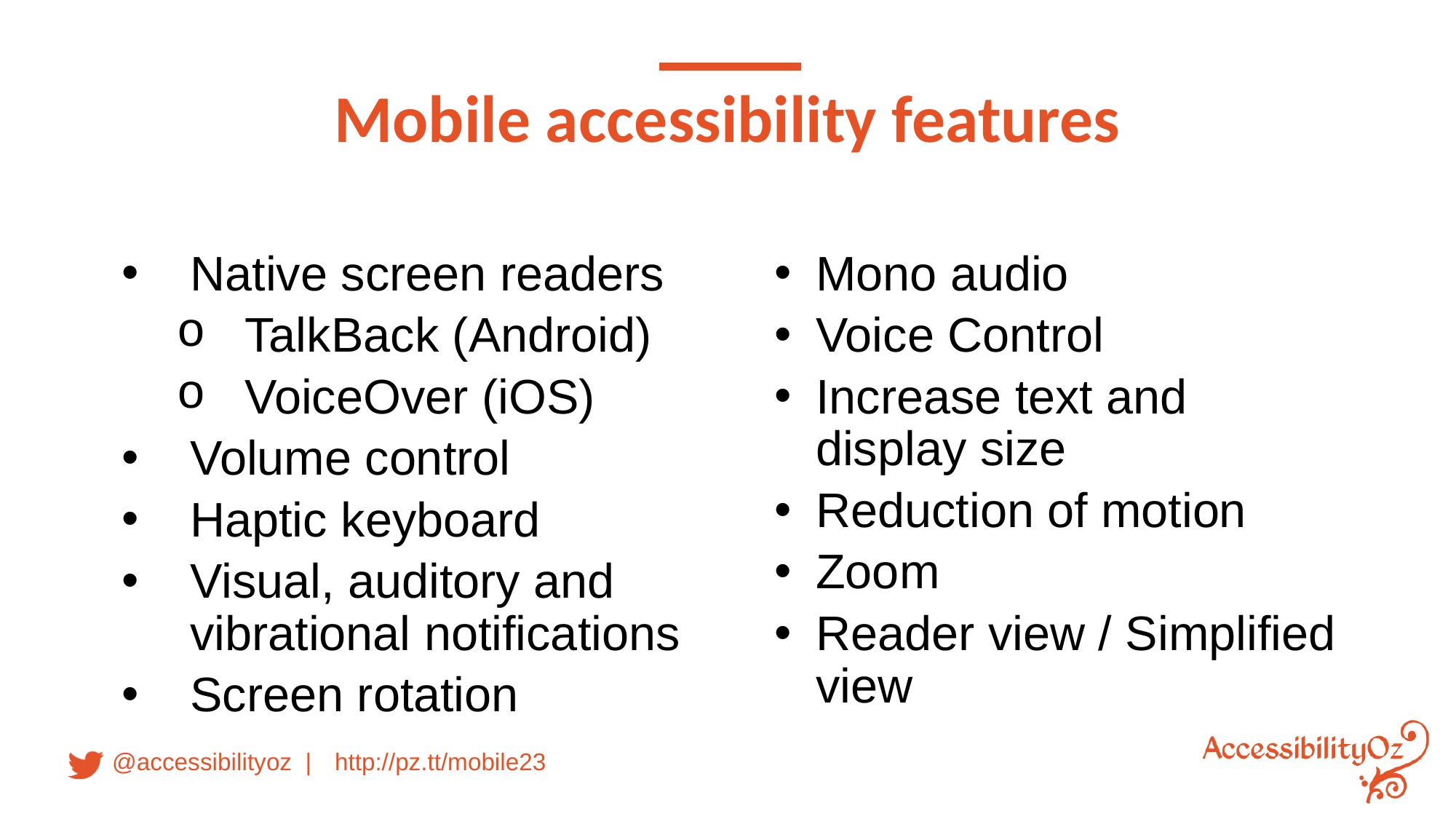

Mobile accessibility features
Native screen readers
TalkBack (Android)
VoiceOver (iOS)
Volume control
Haptic keyboard
Visual, auditory and vibrational notifications
Screen rotation

Mono audio
Voice Control
Increase text and display size
Reduction of motion
Zoom
Reader view / Simplified view